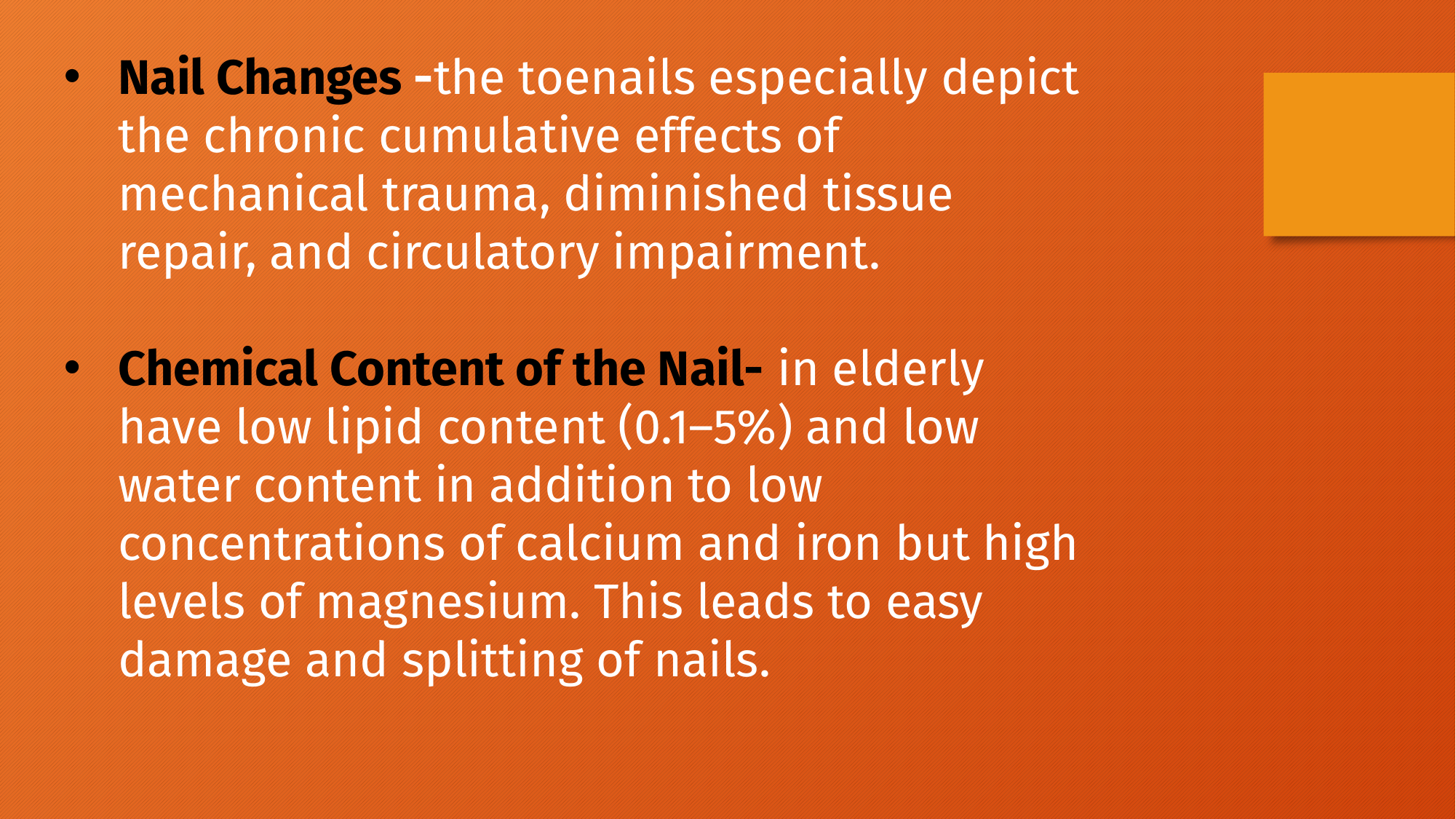

Nail Changes -the toenails especially depict the chronic cumulative effects of mechanical trauma, diminished tissue repair, and circulatory impairment.

Chemical Content of the Nail- in elderly have low lipid content (0.1–5%) and low water content in addition to low concentrations of calcium and iron but high levels of magnesium. This leads to easy damage and splitting of nails.